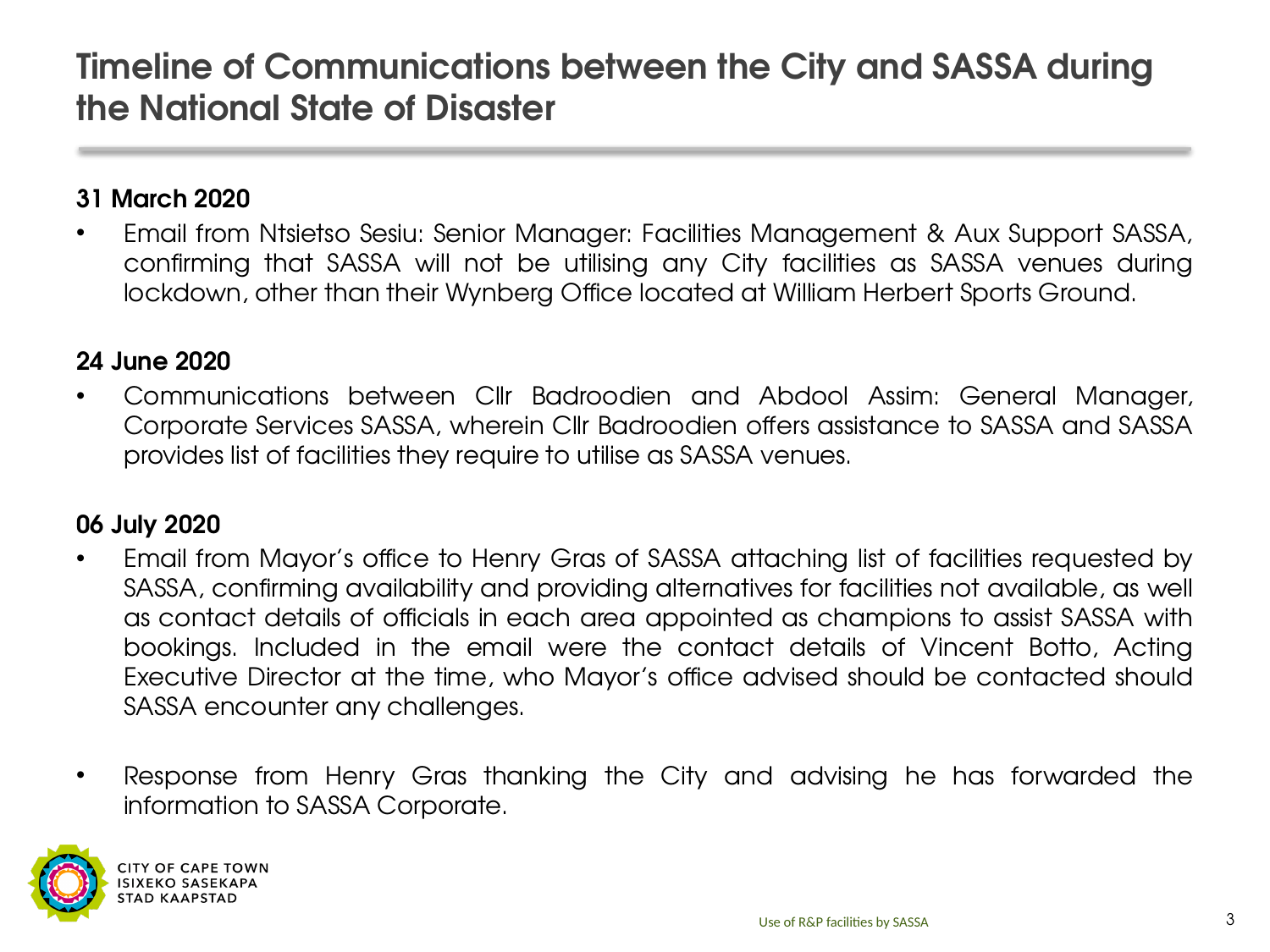

# Timeline of Communications between the City and SASSA during the National State of Disaster
31 March 2020
Email from Ntsietso Sesiu: Senior Manager: Facilities Management & Aux Support SASSA, confirming that SASSA will not be utilising any City facilities as SASSA venues during lockdown, other than their Wynberg Office located at William Herbert Sports Ground.

24 June 2020
Communications between Cllr Badroodien and Abdool Assim: General Manager, Corporate Services SASSA, wherein Cllr Badroodien offers assistance to SASSA and SASSA provides list of facilities they require to utilise as SASSA venues.

06 July 2020
Email from Mayor’s office to Henry Gras of SASSA attaching list of facilities requested by SASSA, confirming availability and providing alternatives for facilities not available, as well as contact details of officials in each area appointed as champions to assist SASSA with bookings. Included in the email were the contact details of Vincent Botto, Acting Executive Director at the time, who Mayor’s office advised should be contacted should SASSA encounter any challenges.

Response from Henry Gras thanking the City and advising he has forwarded the information to SASSA Corporate.

Use of R&P facilities by SASSA
3